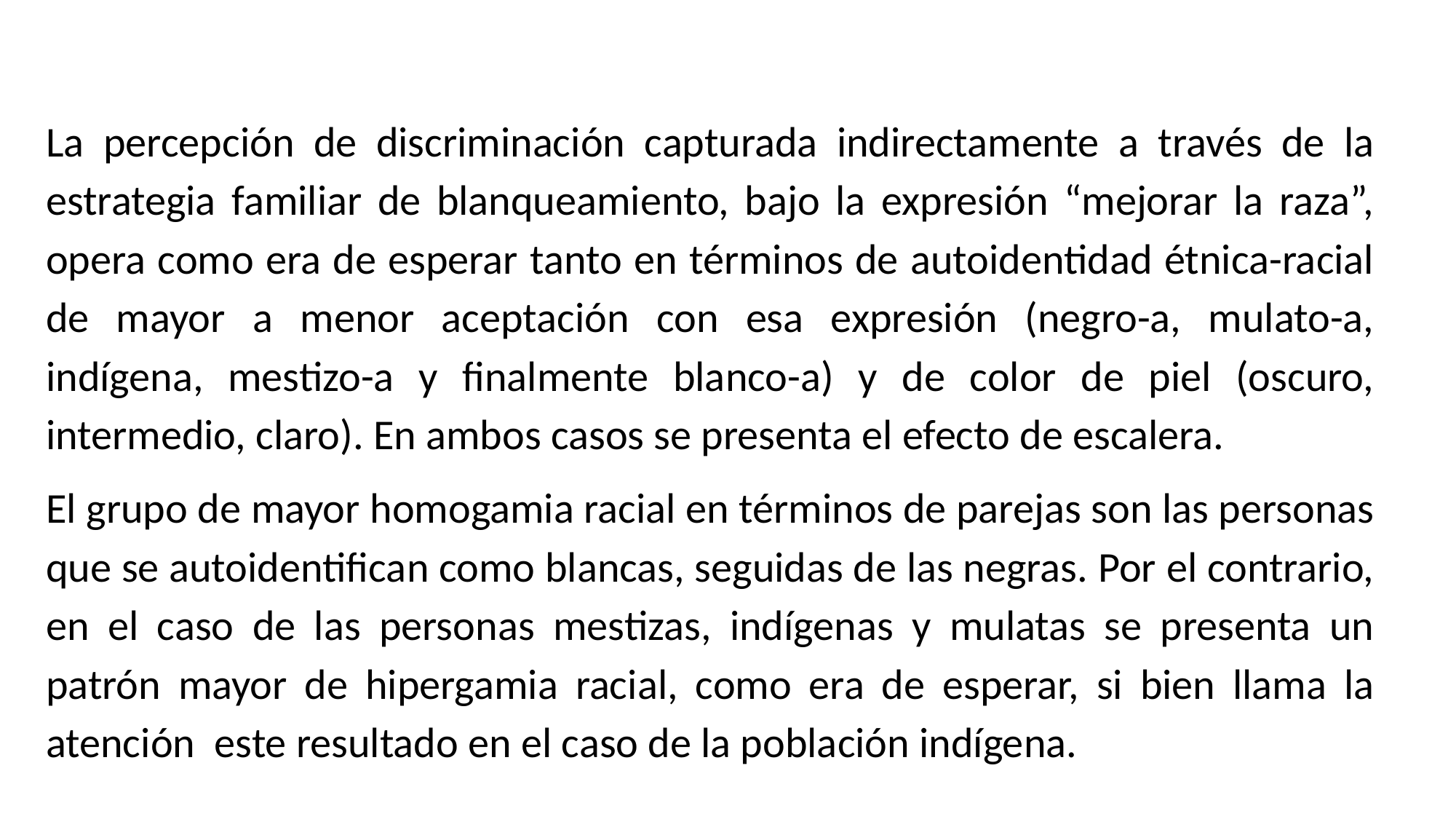

La percepción de discriminación capturada indirectamente a través de la estrategia familiar de blanqueamiento, bajo la expresión “mejorar la raza”, opera como era de esperar tanto en términos de autoidentidad étnica-racial de mayor a menor aceptación con esa expresión (negro-a, mulato-a, indígena, mestizo-a y finalmente blanco-a) y de color de piel (oscuro, intermedio, claro). En ambos casos se presenta el efecto de escalera.
El grupo de mayor homogamia racial en términos de parejas son las personas que se autoidentifican como blancas, seguidas de las negras. Por el contrario, en el caso de las personas mestizas, indígenas y mulatas se presenta un patrón mayor de hipergamia racial, como era de esperar, si bien llama la atención  este resultado en el caso de la población indígena.